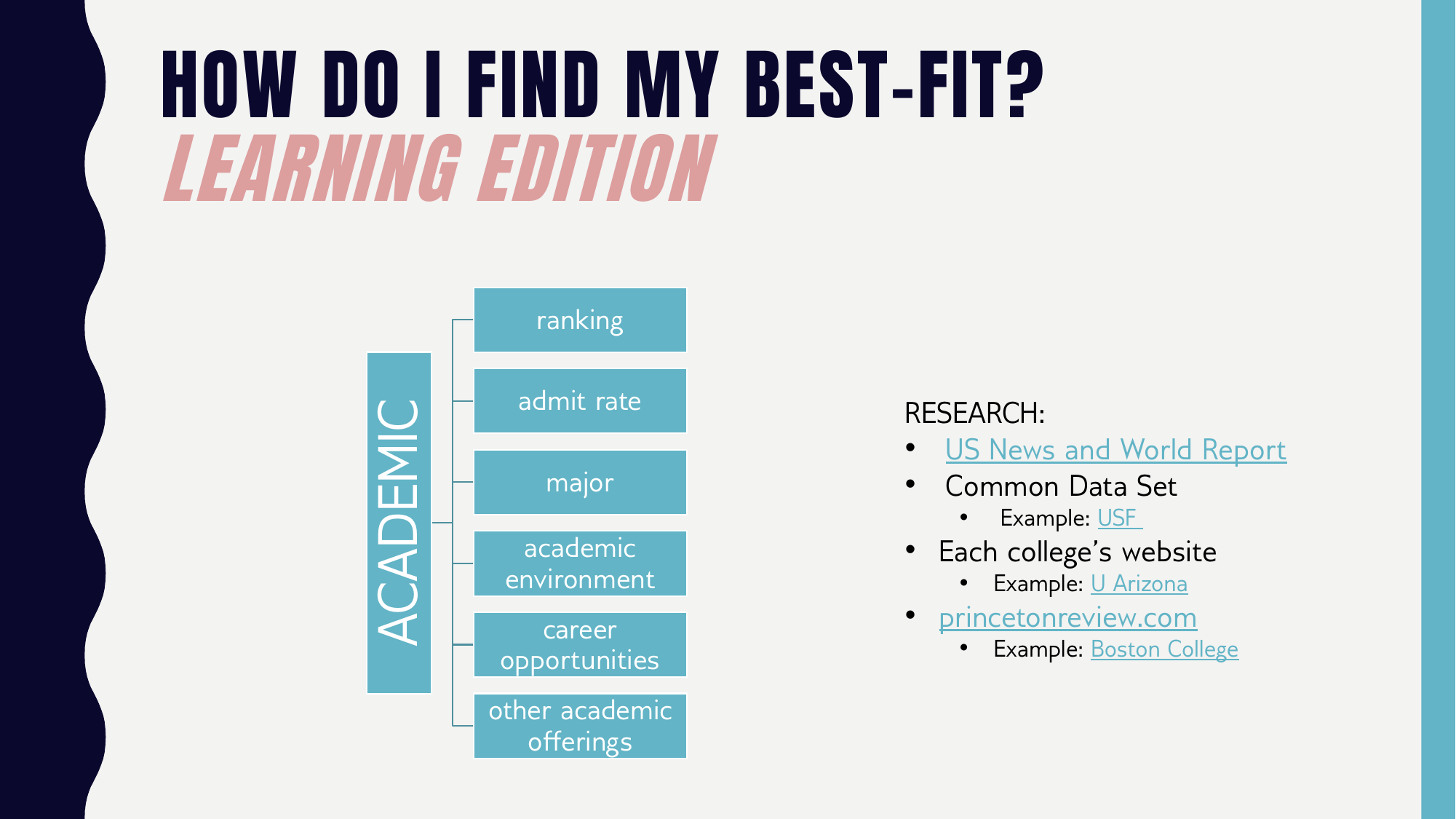

# HOW DO I FIND MY BEST-FIT? LEARNING EDITION

ACADEMIC
ranking
admit rate
major
academic environment
career opportunities
other academic offerings
RESEARCH:
US News and World Report
Common Data Set
Example: USF
Each college’s website
Example: U Arizona
princetonreview.com
Example: Boston College